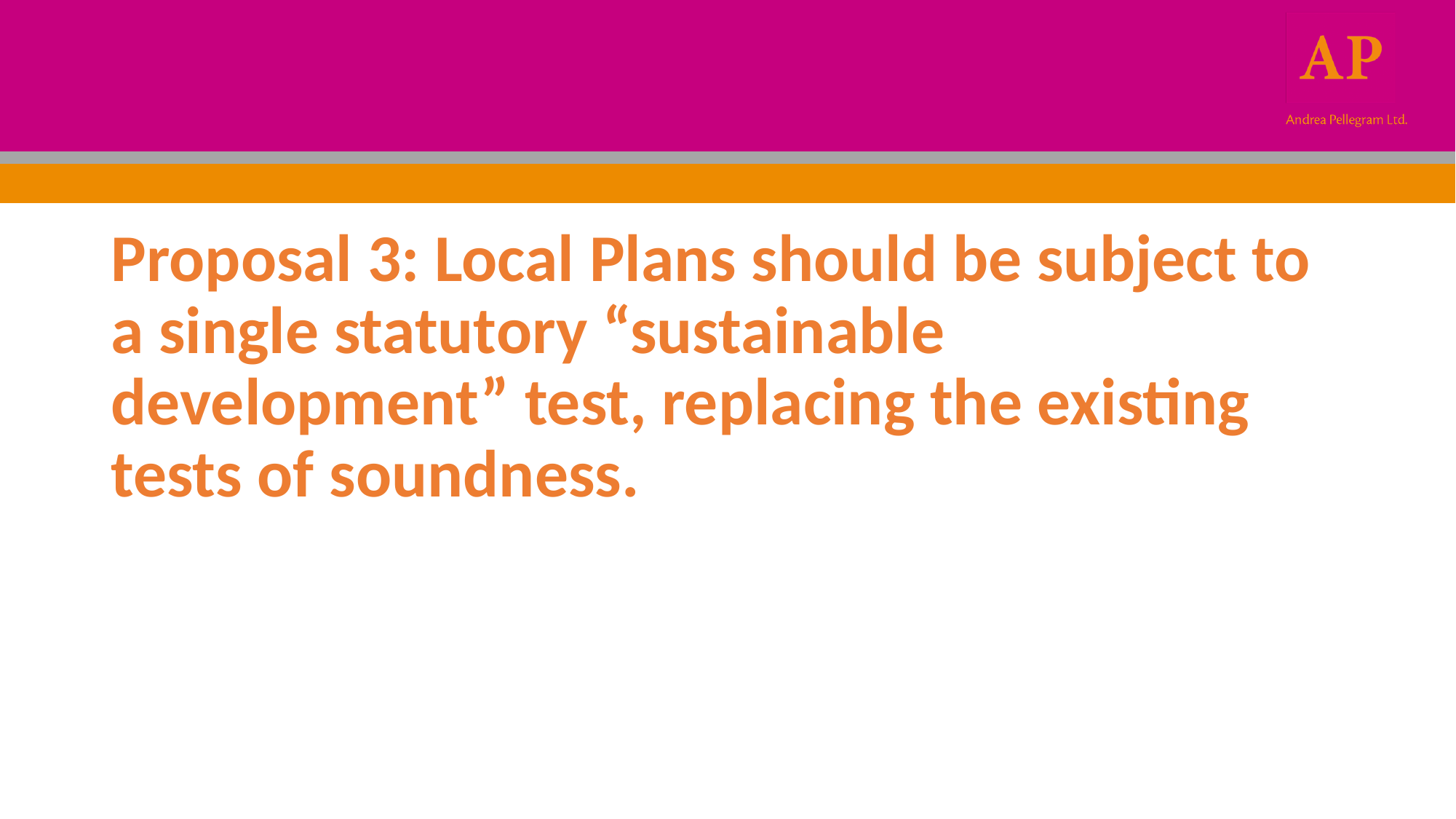

#
Proposal 3: Local Plans should be subject to a single statutory “sustainable development” test, replacing the existing tests of soundness.